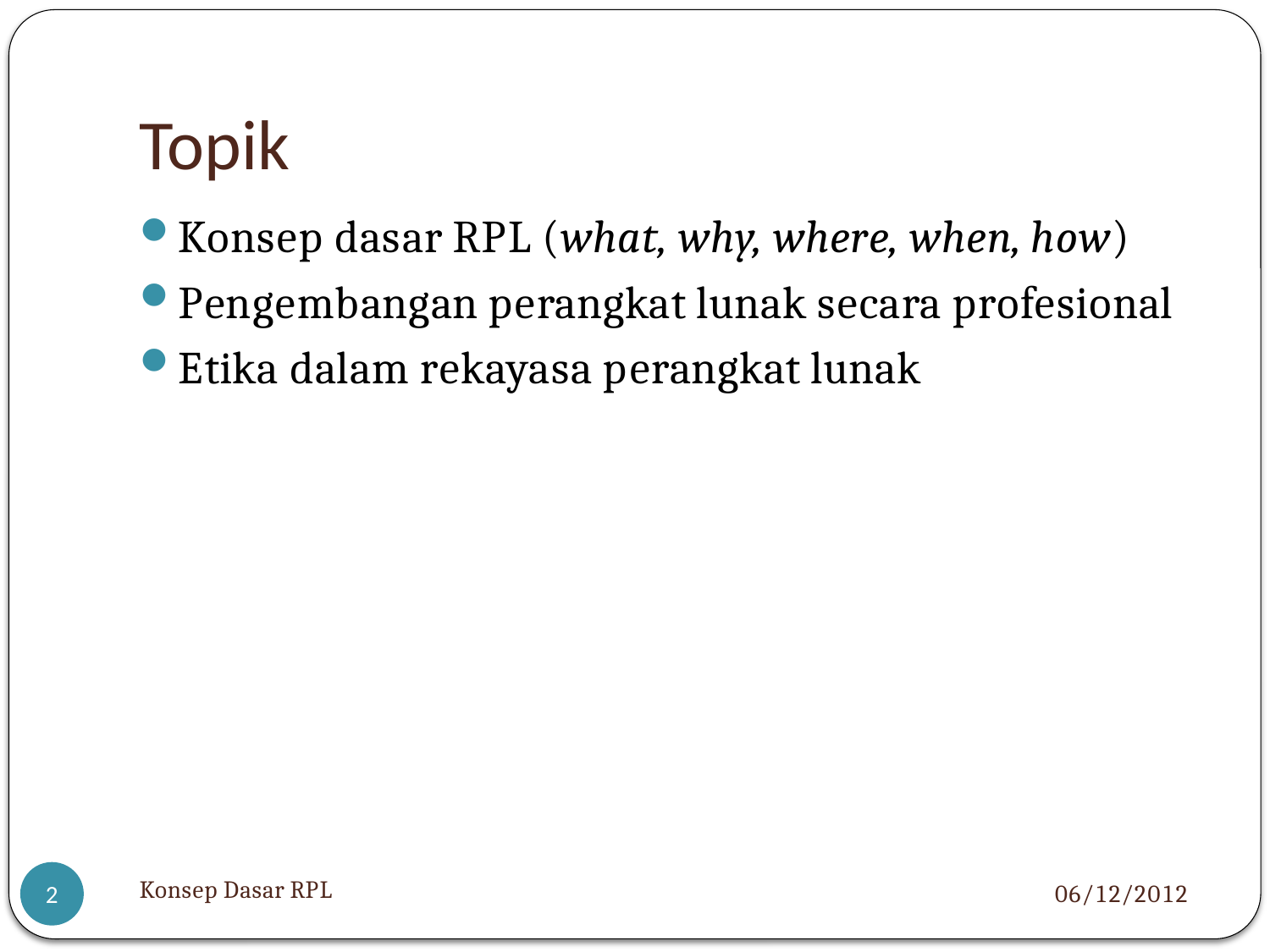

# Topik
Konsep dasar RPL (what, why, where, when, how)
Pengembangan perangkat lunak secara profesional
Etika dalam rekayasa perangkat lunak
Konsep Dasar RPL
06/12/2012
2